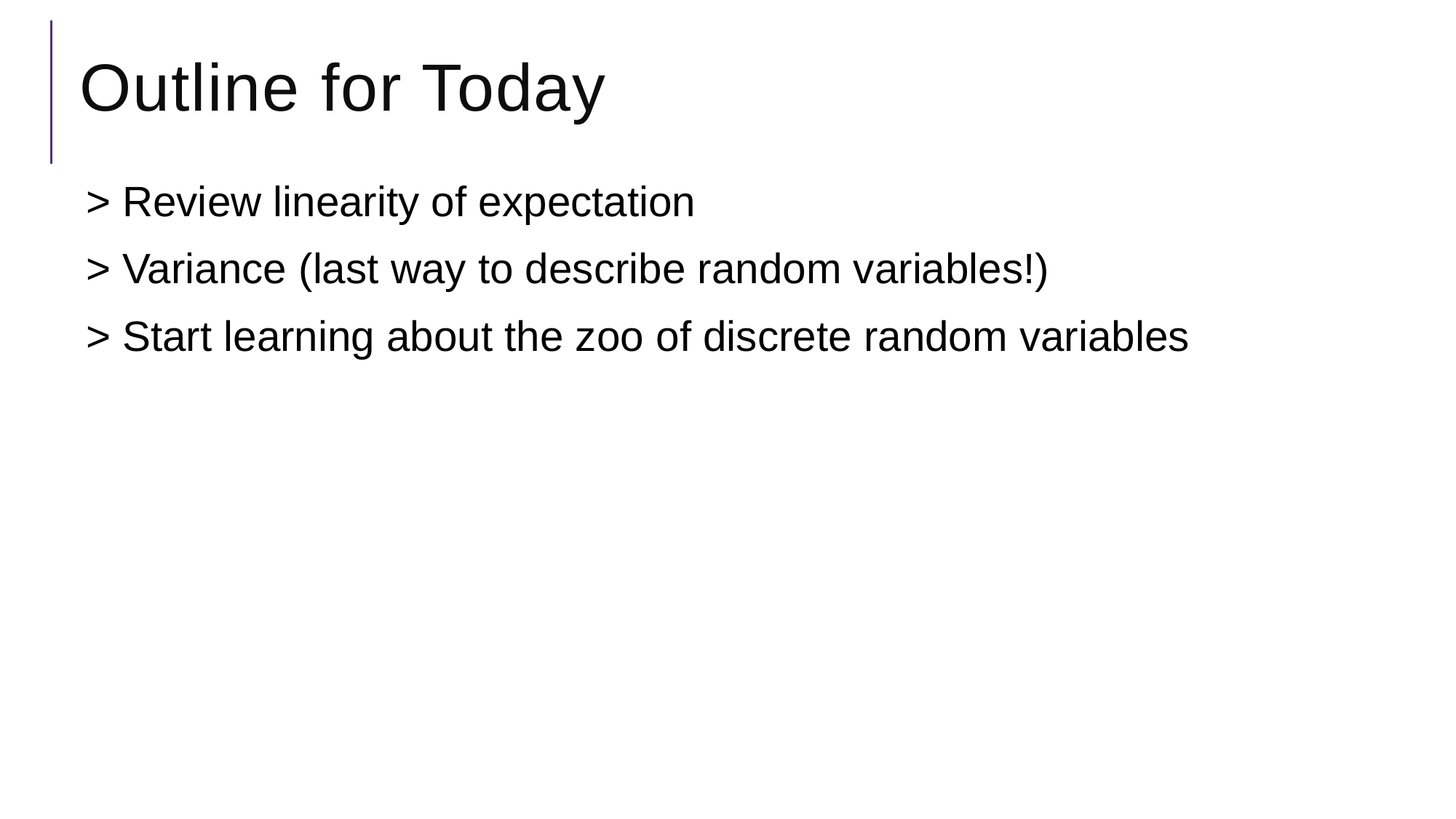

# Outline for Today
> Review linearity of expectation
> Variance (last way to describe random variables!)
> Start learning about the zoo of discrete random variables